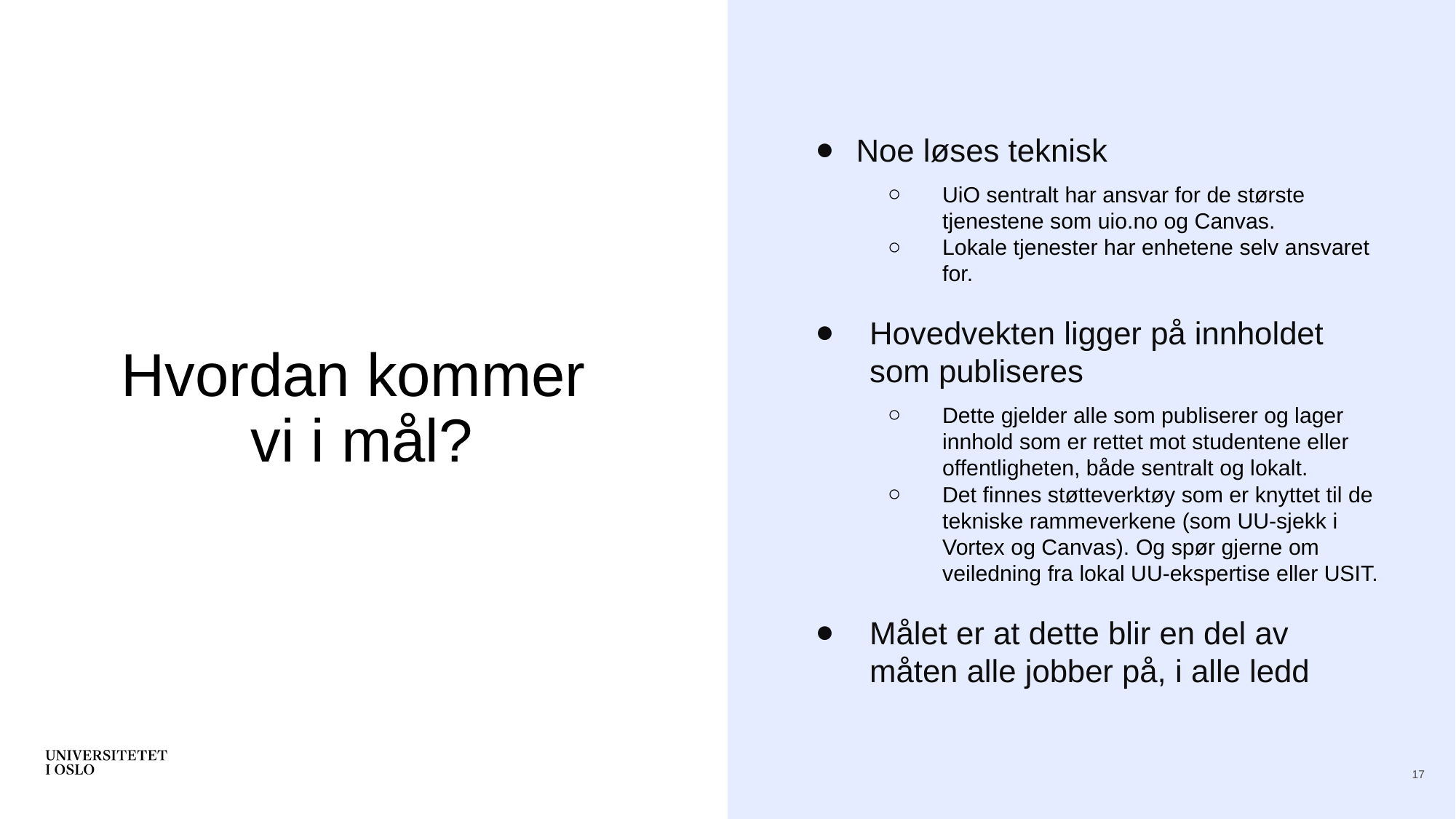

Noe løses teknisk
UiO sentralt har ansvar for de største tjenestene som uio.no og Canvas.
Lokale tjenester har enhetene selv ansvaret for.
Hovedvekten ligger på innholdet som publiseres
Dette gjelder alle som publiserer og lager innhold som er rettet mot studentene eller offentligheten, både sentralt og lokalt.
Det finnes støtteverktøy som er knyttet til de tekniske rammeverkene (som UU-sjekk i Vortex og Canvas). Og spør gjerne om veiledning fra lokal UU-ekspertise eller USIT.
Målet er at dette blir en del av måten alle jobber på, i alle ledd
# Hvordan kommer vi i mål?
17